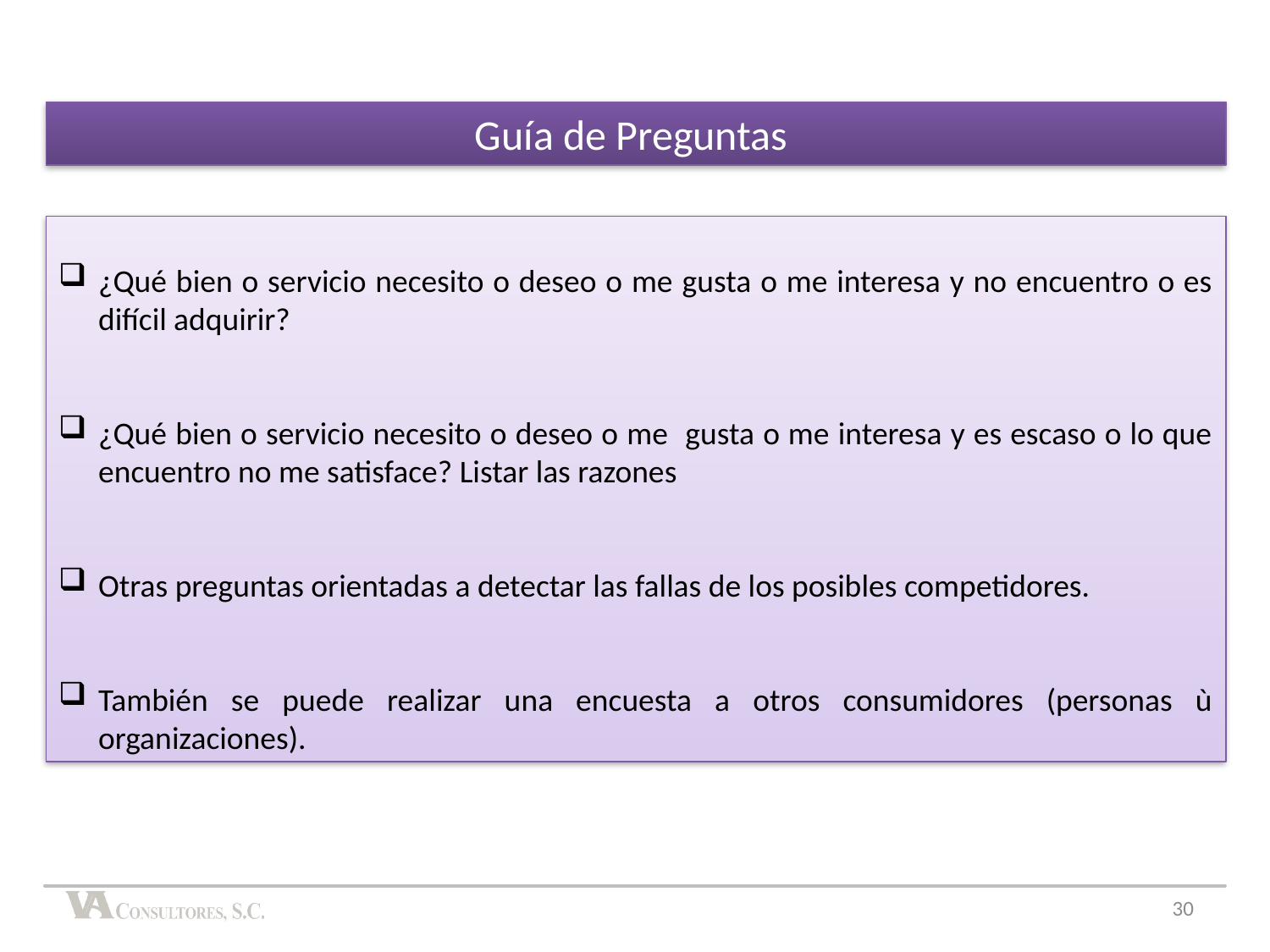

Guía de Preguntas

¿Qué bien o servicio necesito o deseo o me gusta o me interesa y no encuentro o es difícil adquirir?

¿Qué bien o servicio necesito o deseo o me  gusta o me interesa y es escaso o lo que encuentro no me satisface? Listar las razones

Otras preguntas orientadas a detectar las fallas de los posibles competidores.

También se puede realizar una encuesta a otros consumidores (personas ù organizaciones).
30